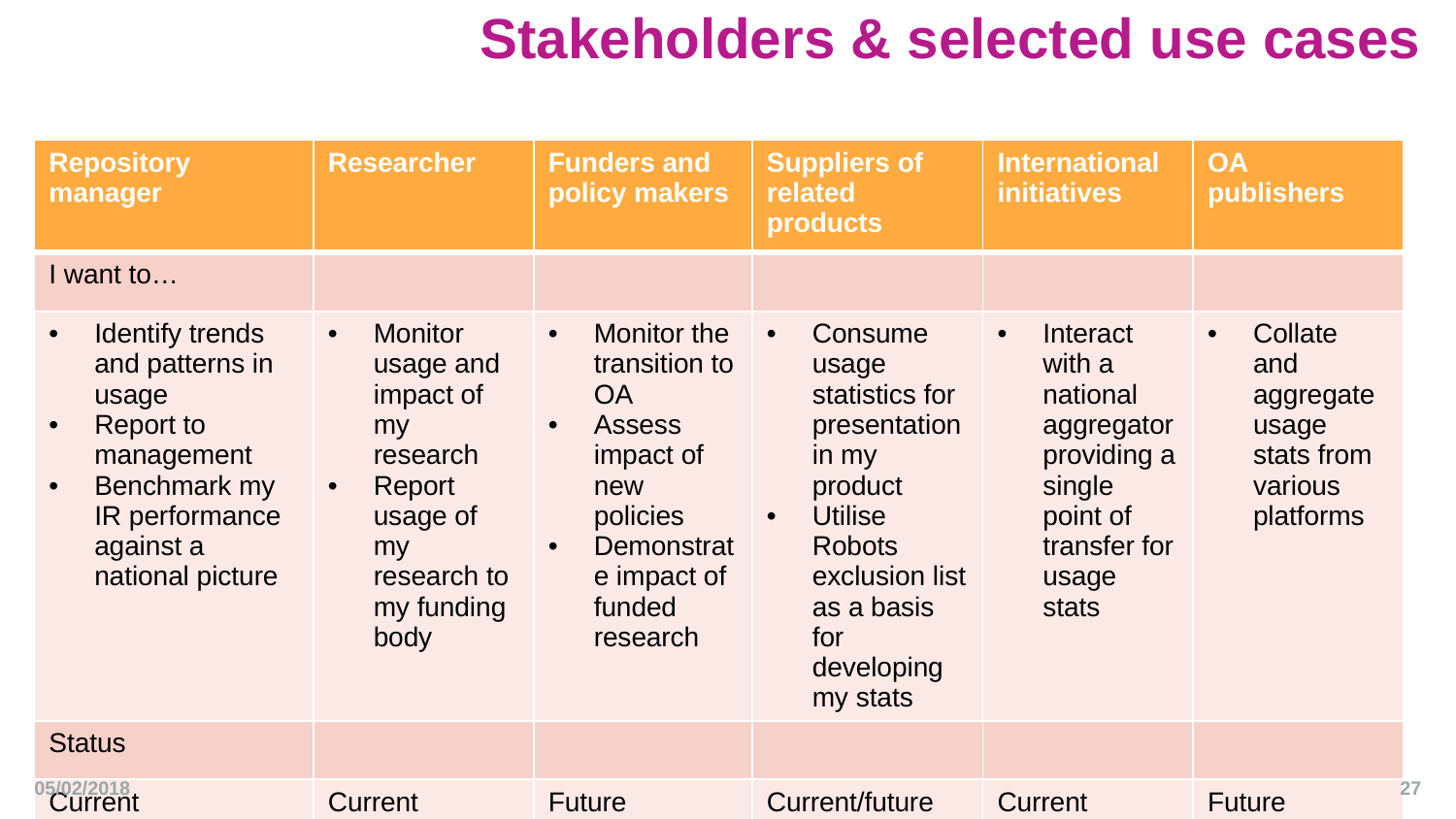

# Stakeholders & selected use cases
| Repository manager | Researcher | Funders and policy makers | Suppliers of related products | International initiatives | OA publishers |
| --- | --- | --- | --- | --- | --- |
| I want to… |  |  |  |  |  |
| Identify trends and patterns in usage Report to management Benchmark my IR performance against a national picture | Monitor usage and impact of my research Report usage of my research to my funding body | Monitor the transition to OA Assess impact of new policies Demonstrate impact of funded research | Consume usage statistics for presentation in my product Utilise Robots exclusion list as a basis for developing my stats | Interact with a national aggregator providing a single point of transfer for usage stats | Collate and aggregate usage stats from various platforms |
| Status |  |  |  |  |  |
| Current | Current | Future | Current/future | Current | Future |
05/02/2018
27